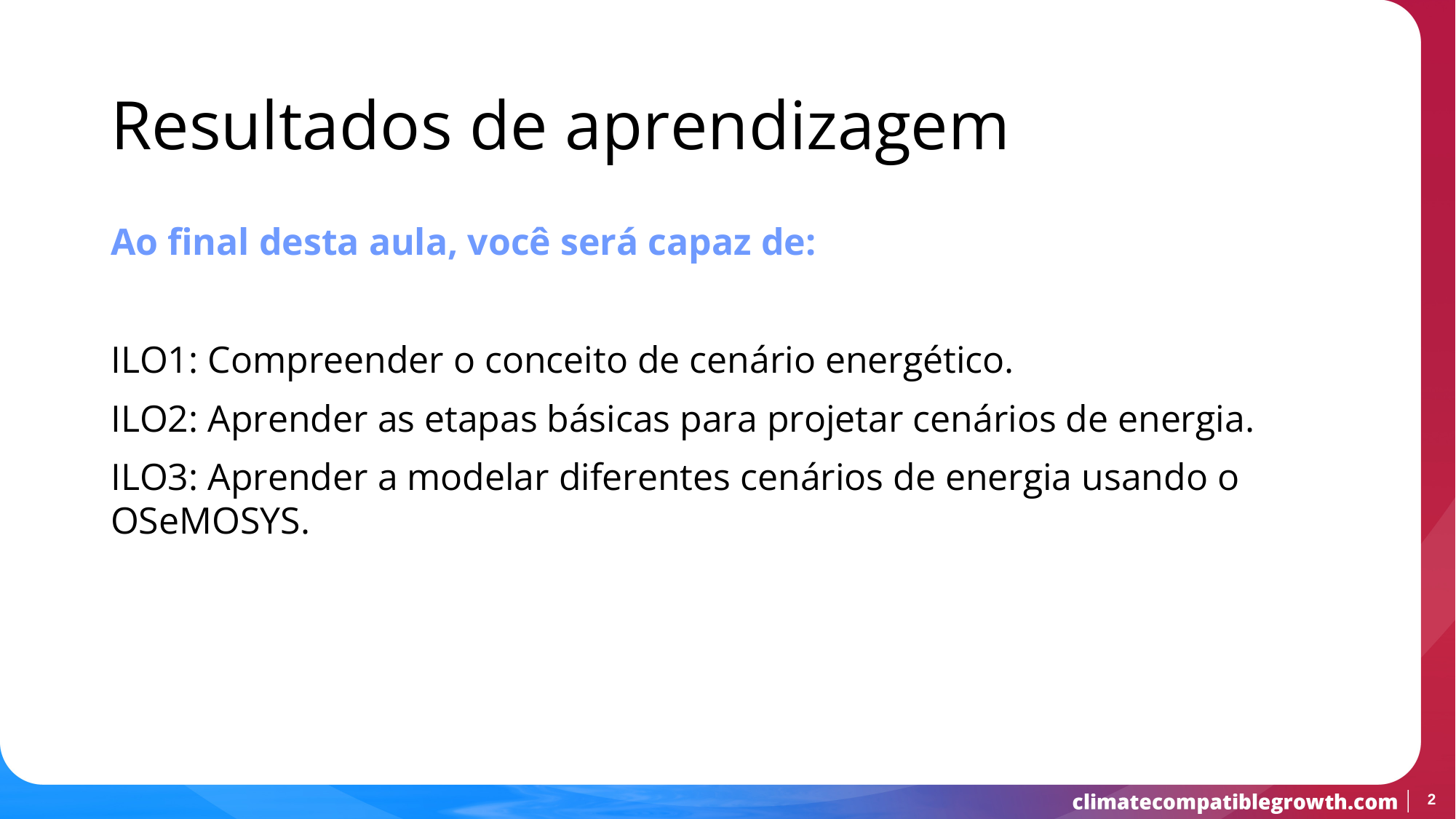

Resultados de aprendizagem
Ao final desta aula, você será capaz de:

ILO1: Compreender o conceito de cenário energético.
ILO2: Aprender as etapas básicas para projetar cenários de energia.
ILO3: Aprender a modelar diferentes cenários de energia usando o OSeMOSYS.
2